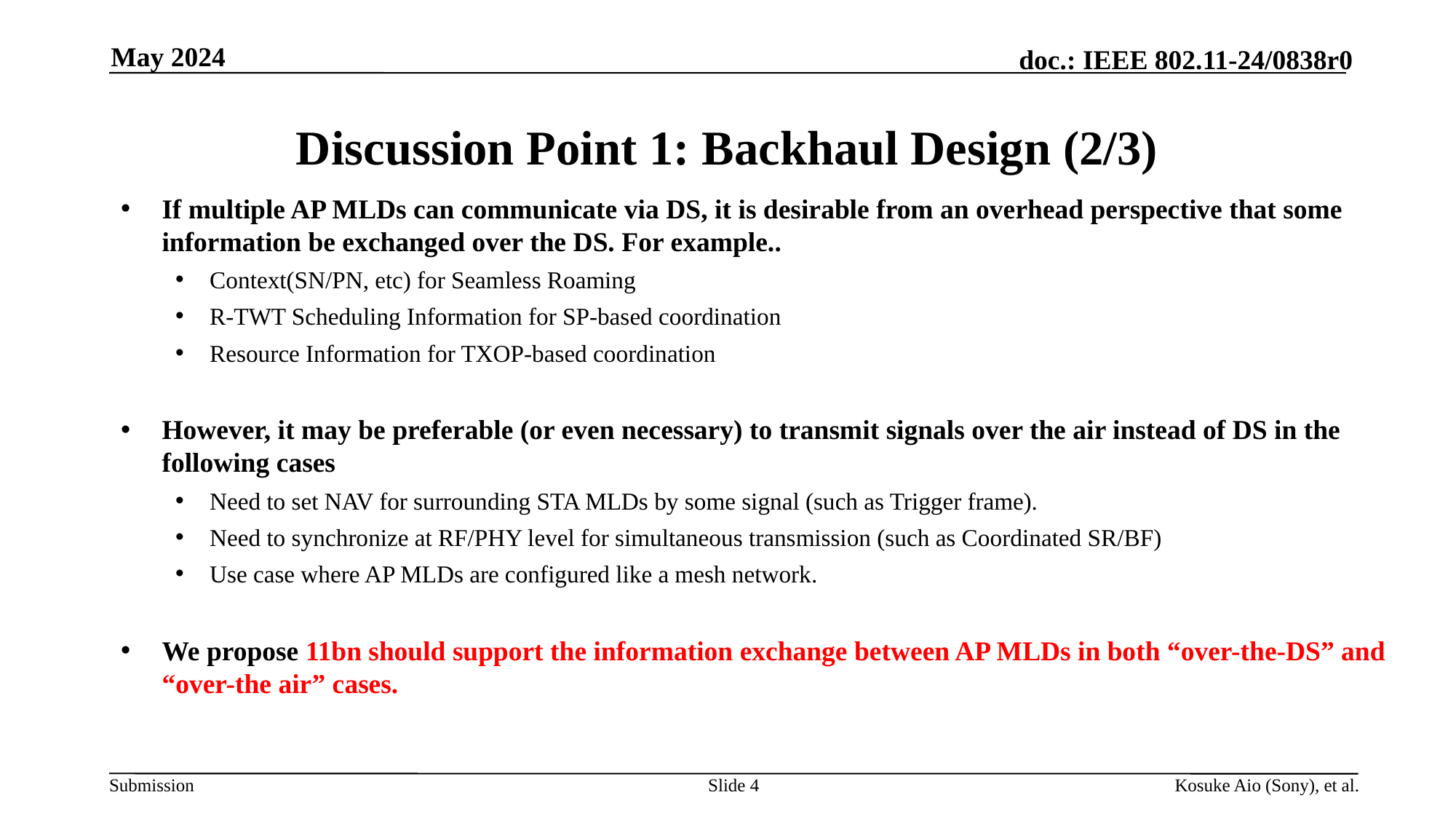

May 2024
# Discussion Point 1: Backhaul Design (2/3)
If multiple AP MLDs can communicate via DS, it is desirable from an overhead perspective that some information be exchanged over the DS. For example..
Context(SN/PN, etc) for Seamless Roaming
R-TWT Scheduling Information for SP-based coordination
Resource Information for TXOP-based coordination

However, it may be preferable (or even necessary) to transmit signals over the air instead of DS in the following cases
Need to set NAV for surrounding STA MLDs by some signal (such as Trigger frame).
Need to synchronize at RF/PHY level for simultaneous transmission (such as Coordinated SR/BF)
Use case where AP MLDs are configured like a mesh network.

We propose 11bn should support the information exchange between AP MLDs in both “over-the-DS” and “over-the air” cases.
Slide 4
Kosuke Aio (Sony), et al.